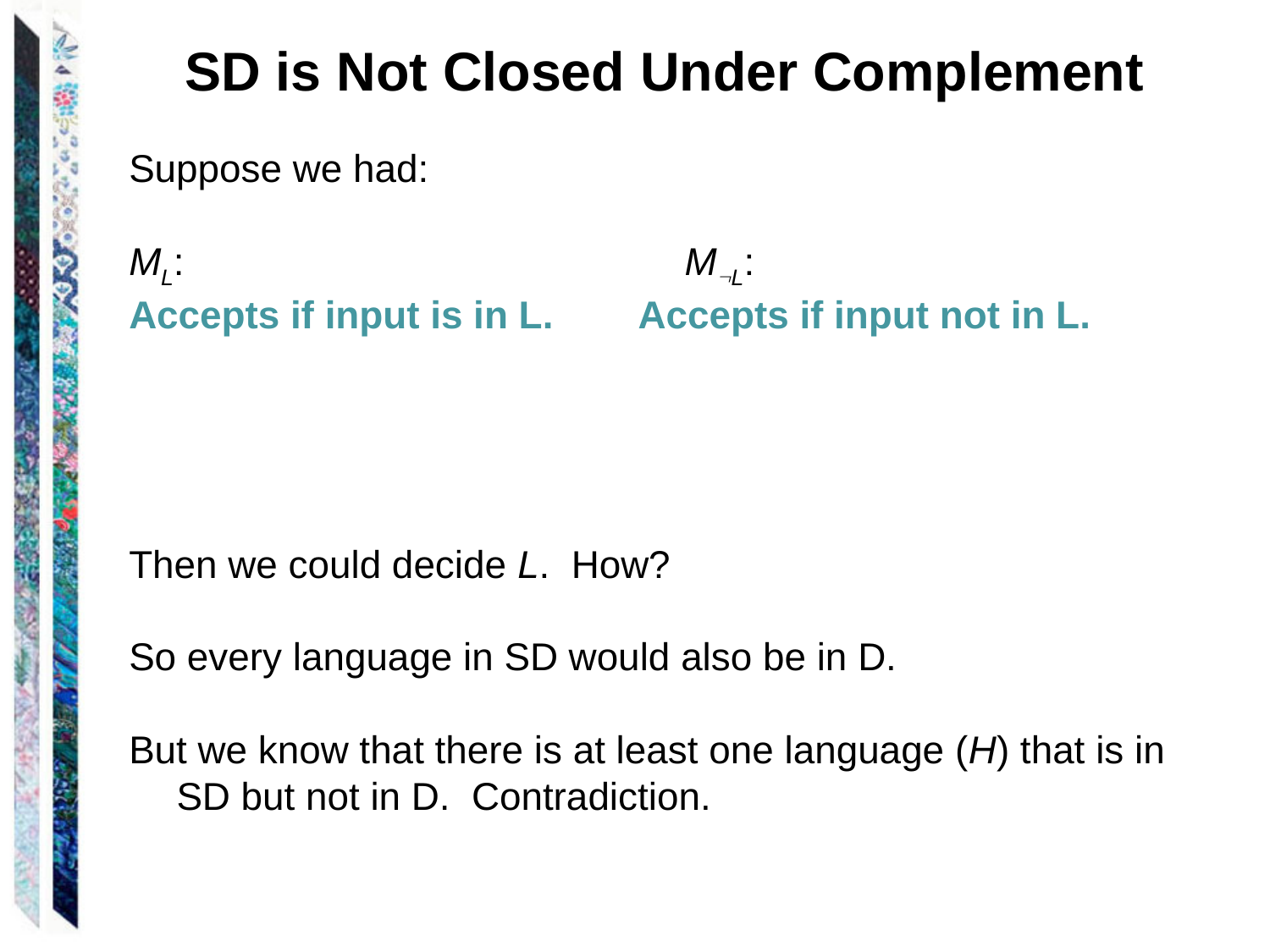

SD is Not Closed Under Complement
Suppose we had:

ML: 				M¬L:
Accepts if input is in L.        Accepts if input not in L.

Then we could decide L.  How?

So every language in SD would also be in D.

But we know that there is at least one language (H) that is in SD but not in D.  Contradiction.